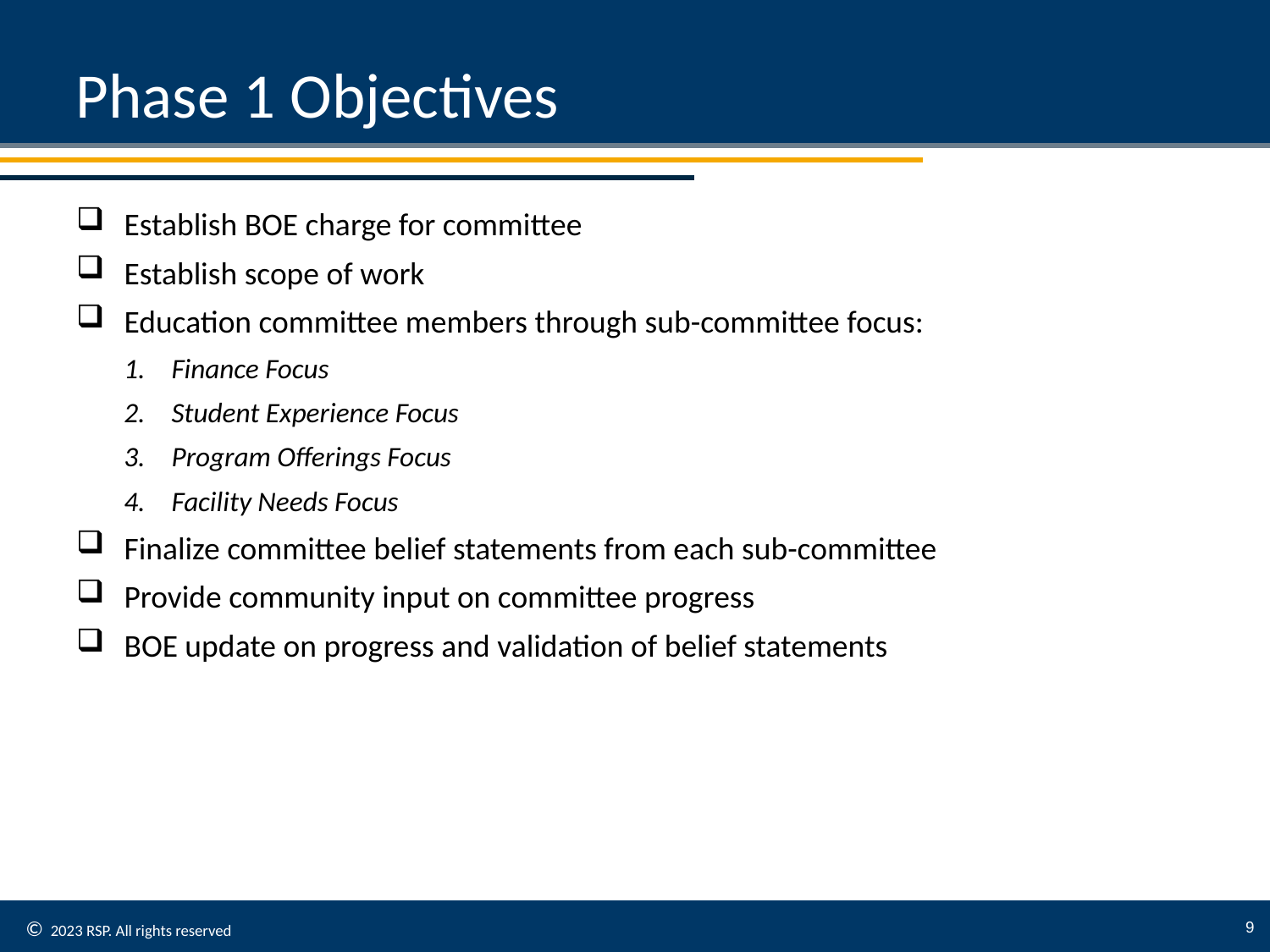

# Phase 1 Objectives
Establish BOE charge for committee
Establish scope of work
Education committee members through sub-committee focus:
Finance Focus
Student Experience Focus
Program Offerings Focus
Facility Needs Focus
Finalize committee belief statements from each sub-committee
Provide community input on committee progress
BOE update on progress and validation of belief statements